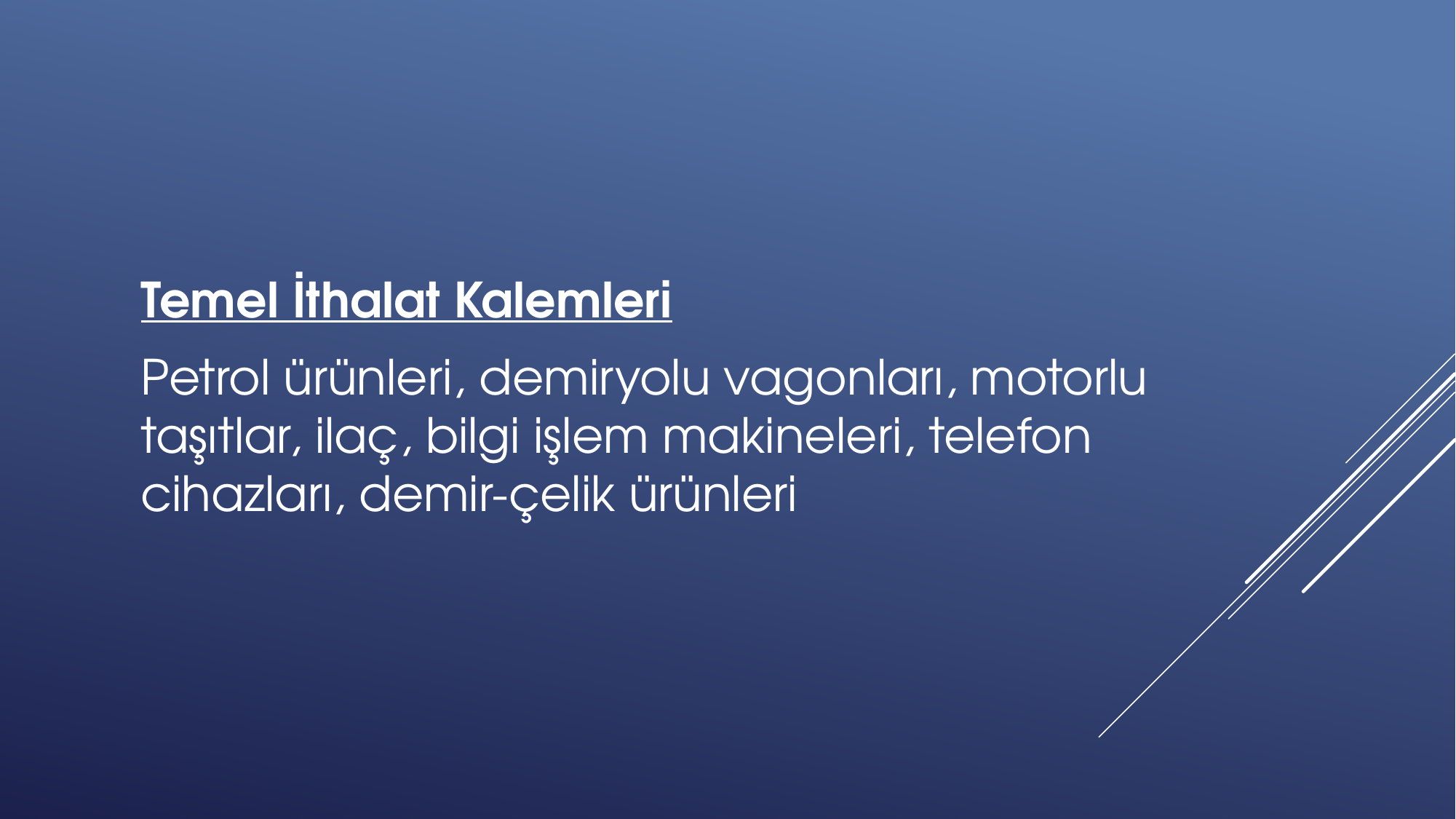

Temel İthalat Kalemleri
Petrol ürünleri, demiryolu vagonları, motorlu taşıtlar, ilaç, bilgi işlem makineleri, telefon cihazları, demir-çelik ürünleri